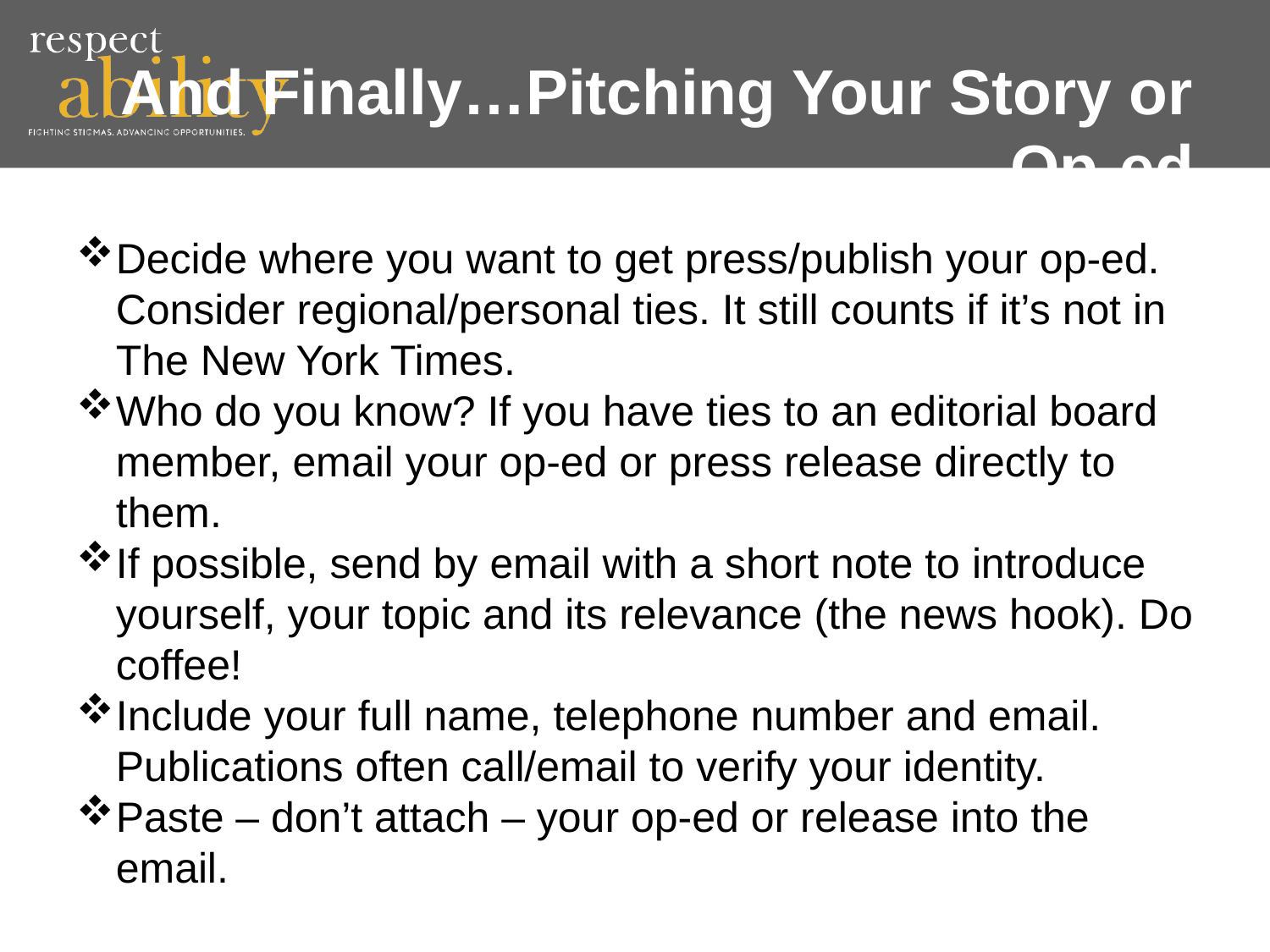

# And Finally…Pitching Your Story or Op-ed
Decide where you want to get press/publish your op-ed. Consider regional/personal ties. It still counts if it’s not in The New York Times.
Who do you know? If you have ties to an editorial board member, email your op-ed or press release directly to them.
If possible, send by email with a short note to introduce yourself, your topic and its relevance (the news hook). Do coffee!
Include your full name, telephone number and email. Publications often call/email to verify your identity.
Paste – don’t attach – your op-ed or release into the email.